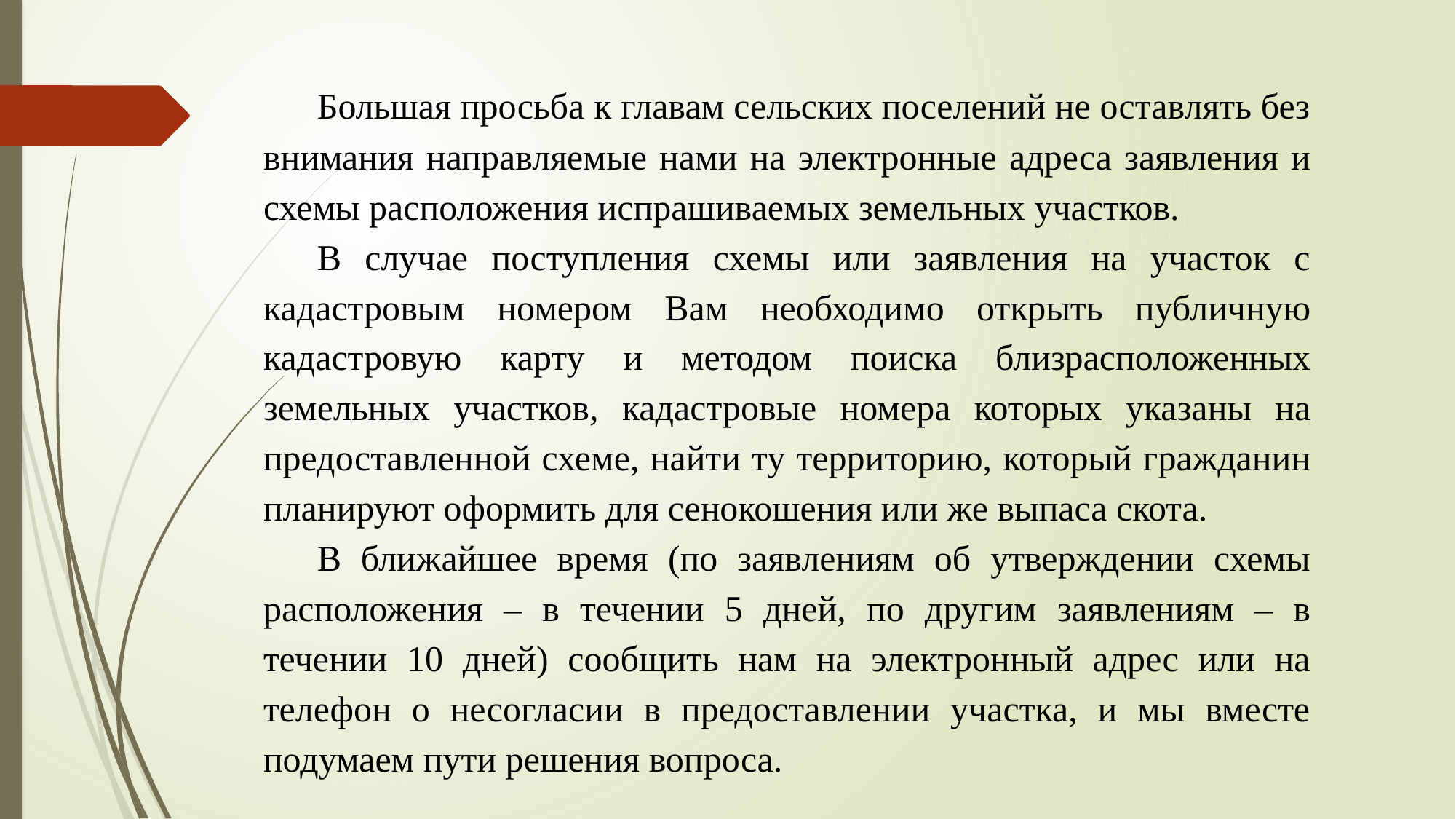

Большая просьба к главам сельских поселений не оставлять без внимания направляемые нами на электронные адреса заявления и схемы расположения испрашиваемых земельных участков.
В случае поступления схемы или заявления на участок с кадастровым номером Вам необходимо открыть публичную кадастровую карту и методом поиска близрасположенных земельных участков, кадастровые номера которых указаны на предоставленной схеме, найти ту территорию, который гражданин планируют оформить для сенокошения или же выпаса скота.
В ближайшее время (по заявлениям об утверждении схемы расположения – в течении 5 дней, по другим заявлениям – в течении 10 дней) сообщить нам на электронный адрес или на телефон о несогласии в предоставлении участка, и мы вместе подумаем пути решения вопроса.